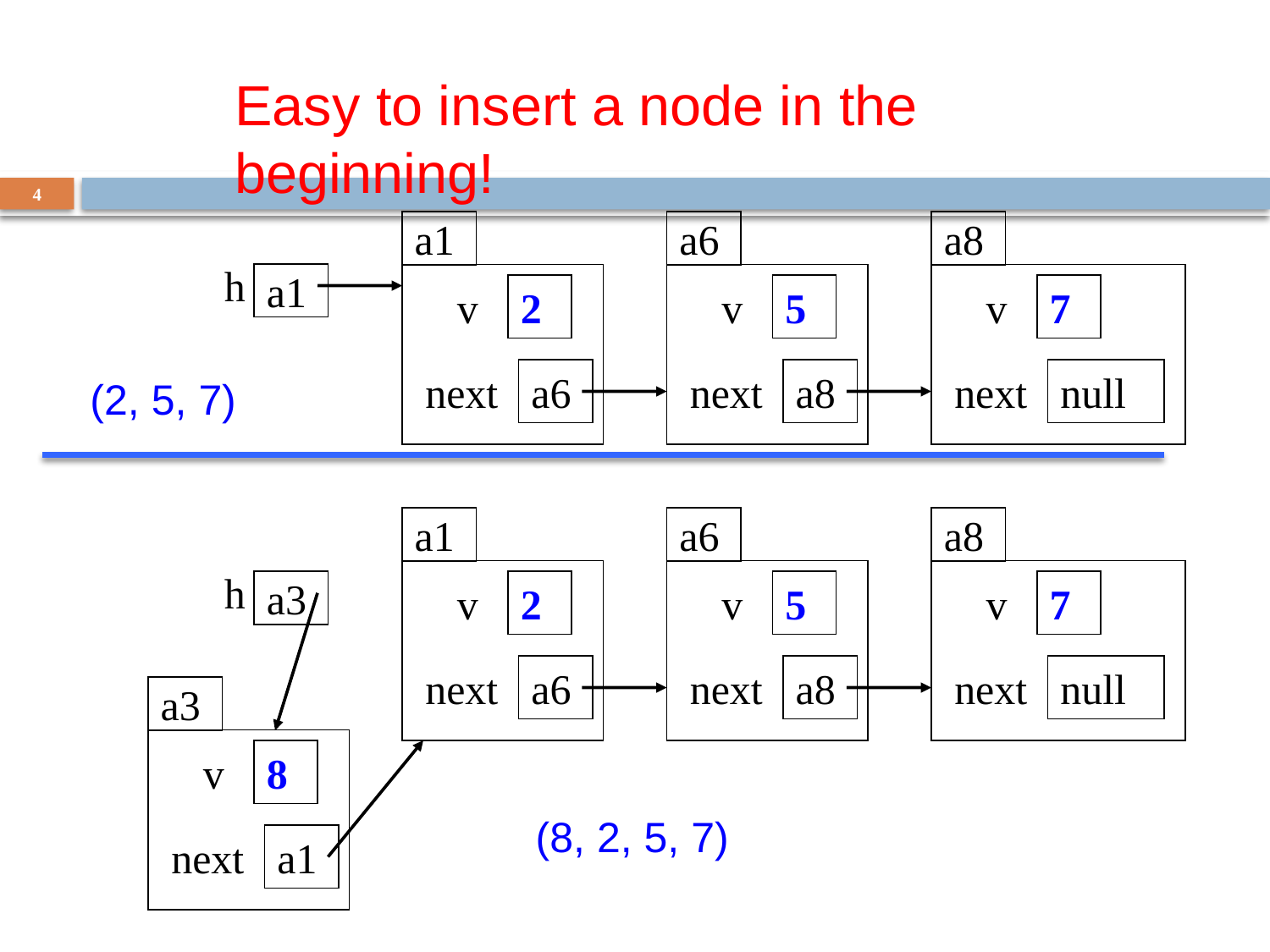

Easy to insert a node in the beginning!
4
a1

v
2
next
a6
a6

v
5
next
a8
a8

v
7
next
null
h
a1

(2, 5, 7)

a1

v
2
next
a6
a6

v
5
next
a8
a8

v
7
next
null
h
a3

a3

v
8
next
a1

(8, 2, 5, 7)
4